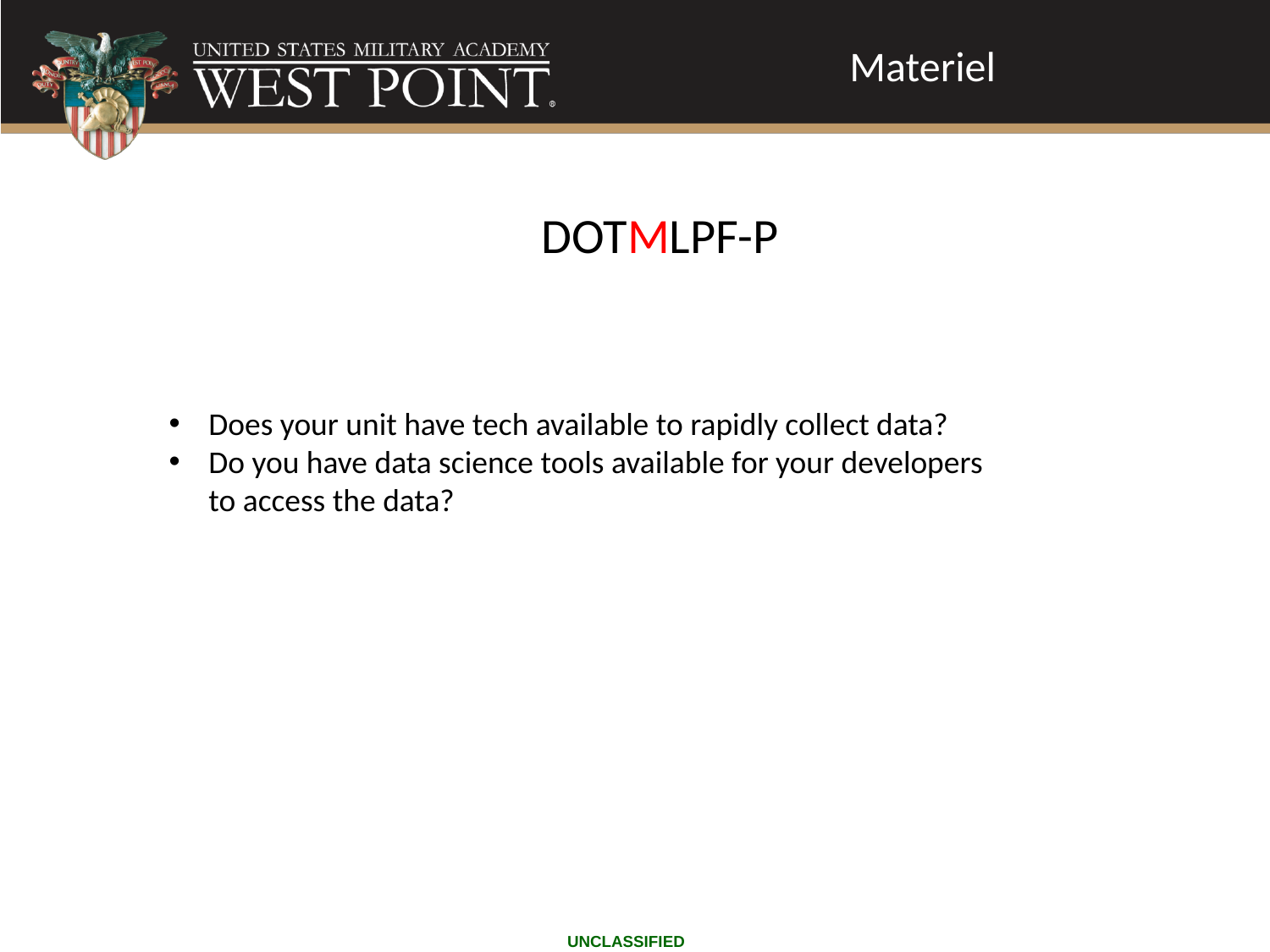

Materiel
# Agenda – Day 3
DOTMLPF-P
Does your unit have tech available to rapidly collect data?
Do you have data science tools available for your developers to access the data?